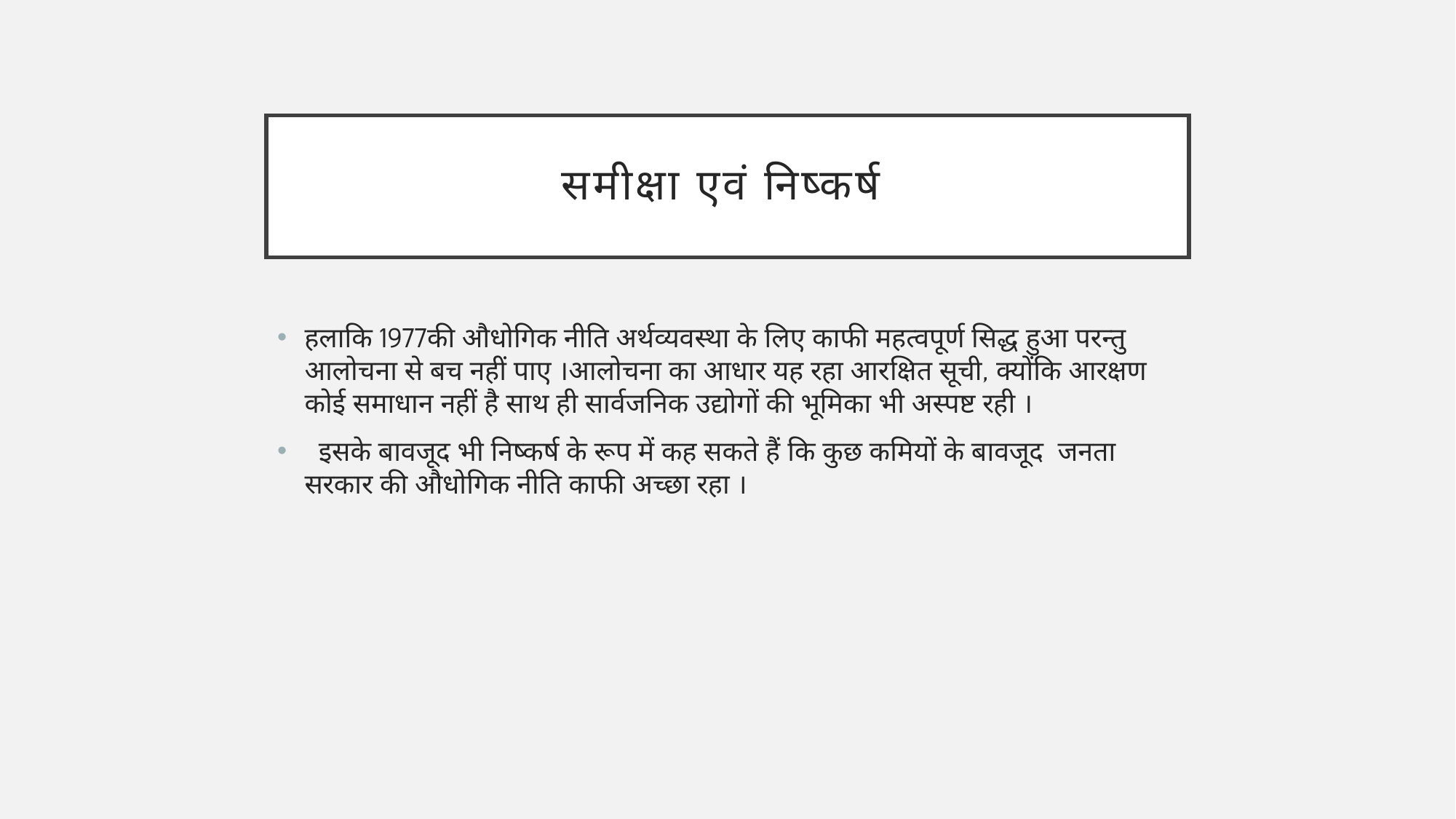

# समीक्षा एवं निष्कर्ष
हलाकि 1977की औधोगिक नीति अर्थव्यवस्था के लिए काफी महत्वपूर्ण सिद्ध हुआ परन्तु आलोचना से बच नहीं पाए ।आलोचना का आधार यह रहा आरक्षित सूची, क्योंकि आरक्षण कोई समाधान नहीं है साथ ही सार्वजनिक उद्योगों की भूमिका भी अस्पष्ट रही ।
  इसके बावजूद भी निष्कर्ष के रूप में कह सकते हैं कि कुछ कमियों के बावजूद  जनता सरकार की औधोगिक नीति काफी अच्छा रहा ।